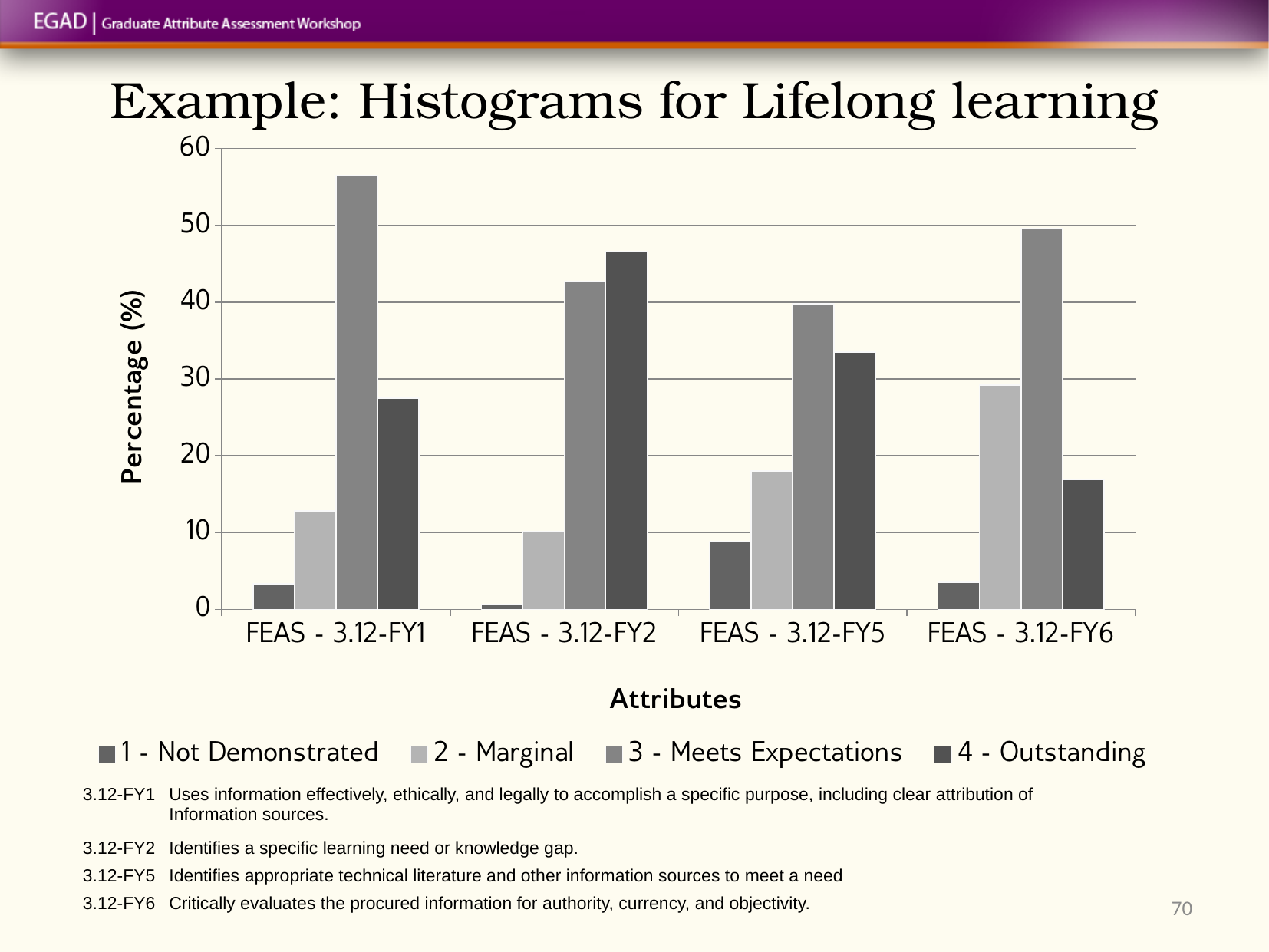

# Example: Histograms for Lifelong learning

### Chart

| Category | 1 - Not Demonstrated | 2 - Marginal | 3 - Meets Expectations | 4 - Outstanding |
|---|---|---|---|---|
| FEAS - 3.12-FY1 | 3.3 | 12.8 | 56.5 | 27.5 |
| FEAS - 3.12-FY2 | 0.6000000000000004 | 10.1 | 42.7 | 46.6 |
| FEAS - 3.12-FY5 | 8.8 | 18.0 | 39.800000000000004 | 33.5 |
| FEAS - 3.12-FY6 | 3.5 | 29.2 | 49.6 | 16.9 |
| 3.12-FY1 | Uses information effectively, ethically, and legally to accomplish a specific purpose, including clear attribution of Information sources. |
| --- | --- |
| 3.12-FY2 | Identifies a specific learning need or knowledge gap. |
| 3.12-FY5 | Identifies appropriate technical literature and other information sources to meet a need |
| 3.12-FY6 | Critically evaluates the procured information for authority, currency, and objectivity. |
70